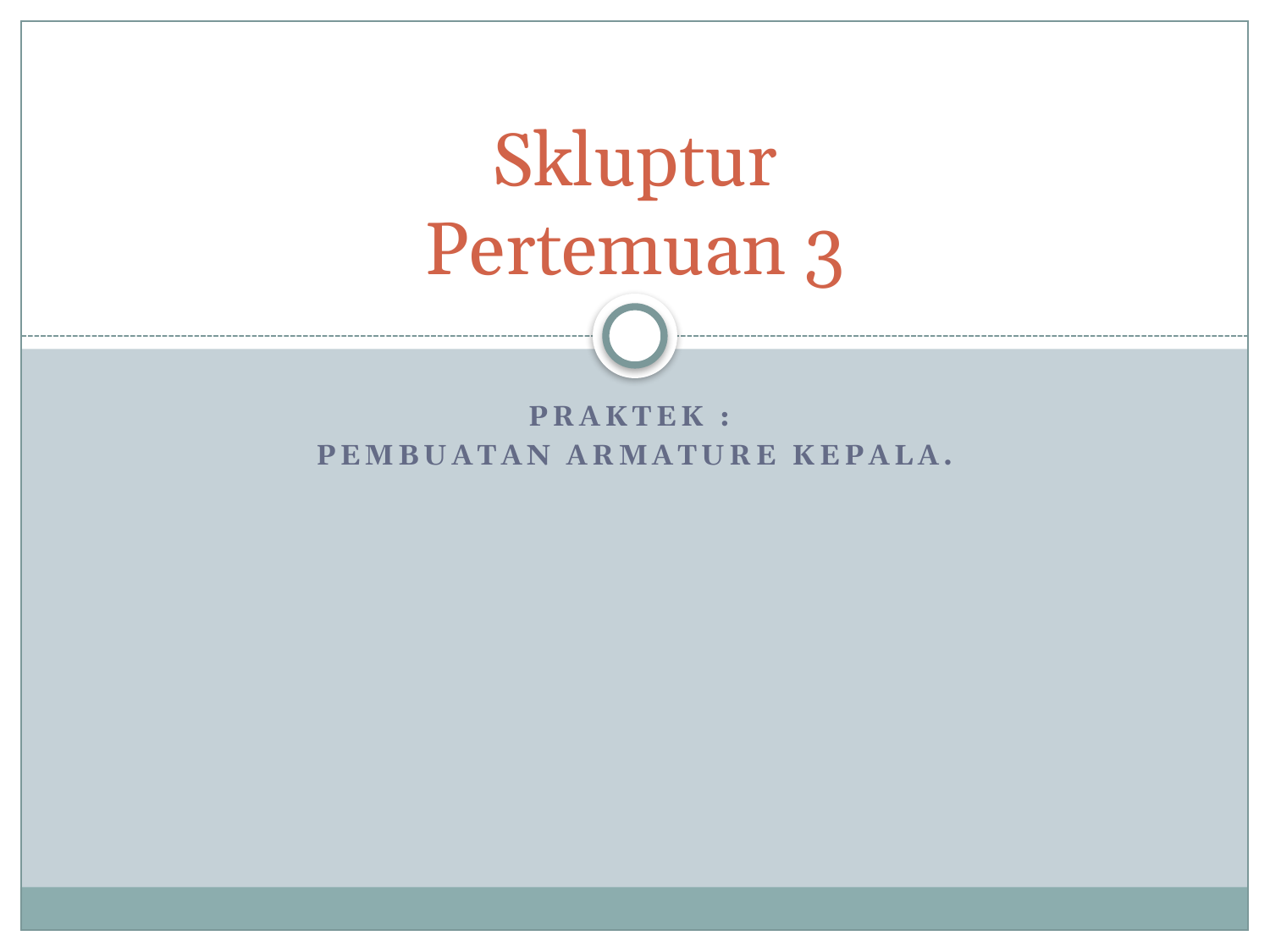

# Skluptur Pertemuan 3
Praktek :
Pembuatan Armature Kepala.